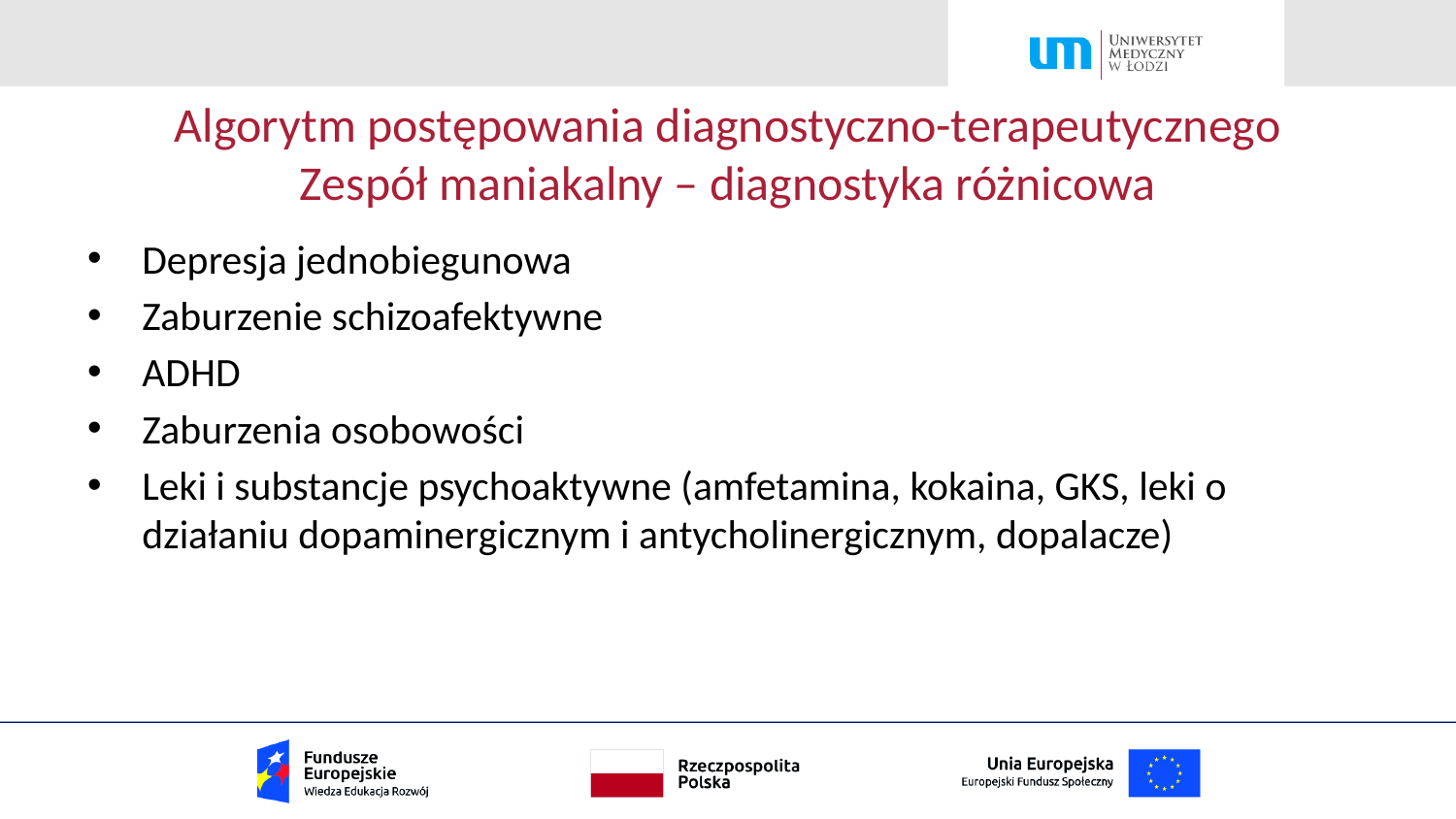

# Algorytm postępowania diagnostyczno-terapeutycznego Zespół maniakalny – diagnostyka różnicowa
Depresja jednobiegunowa
Zaburzenie schizoafektywne
ADHD
Zaburzenia osobowości
Leki i substancje psychoaktywne (amfetamina, kokaina, GKS, leki o działaniu dopaminergicznym i antycholinergicznym, dopalacze)